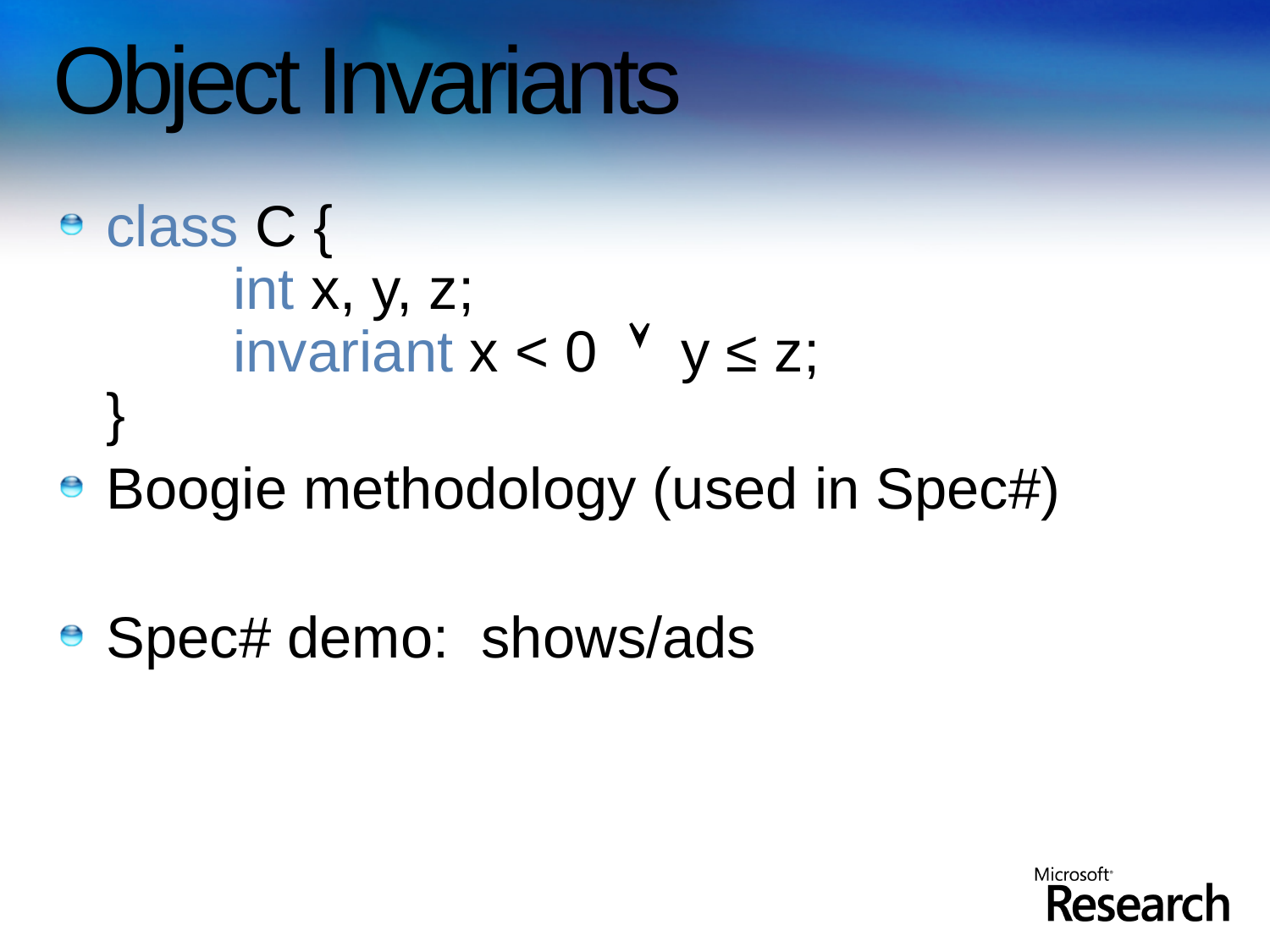

# Object Invariants
class C {
	int x, y, z;
	invariant x < 0  ∨  y ≤ z;
}
Boogie methodology (used in Spec#)

Spec# demo:  shows/ads